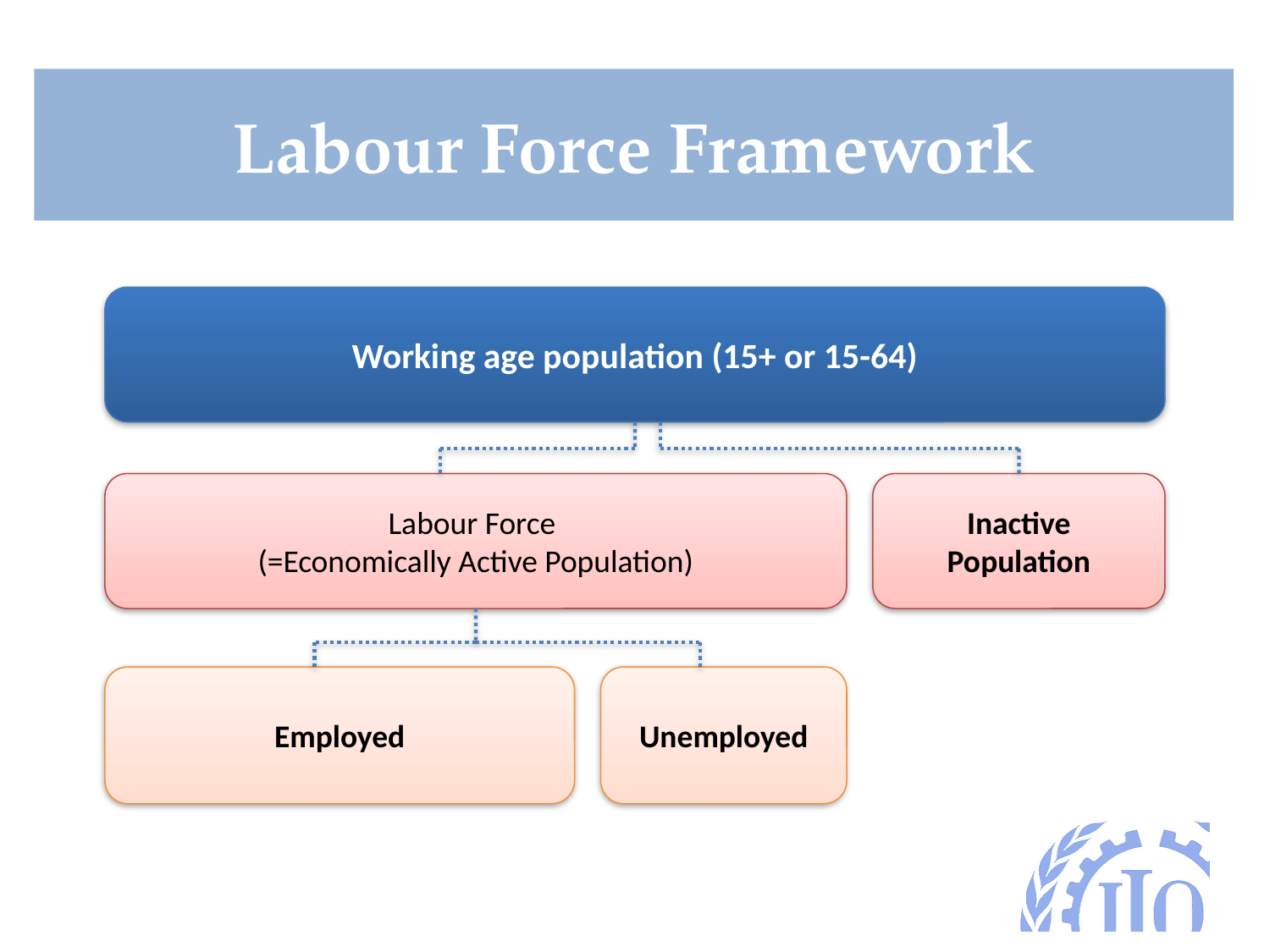

# Labour Force Framework
Working age population (15+ or 15-64)
Labour Force
(=Economically Active Population)
Inactive Population
Employed
Unemployed